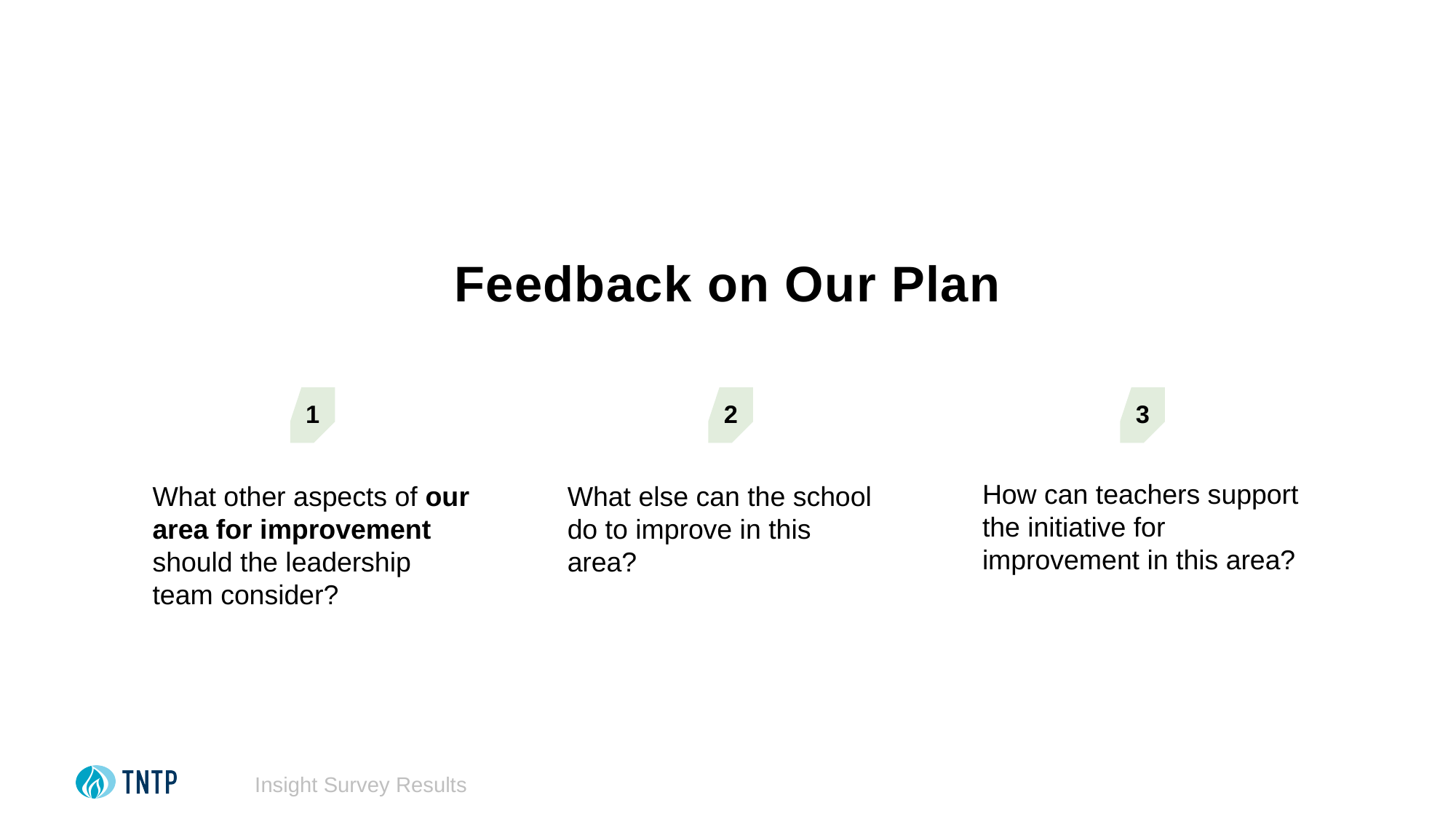

Consideration:
This is a follow-up to the previous slide and is optional.

We suggest including this only if you have the capacity to incorporate teacher feedback into your plan to address needs.
Feedback on Our Plan

1

2

3
Update:
Replace “our area for improvement” with the areas for improvement identified on the proceeding slide.
How can teachers support the initiative for improvement in this area?
What other aspects of our area for improvement should the leadership team consider?
What else can the school do to improve in this area?
Insight Survey Results